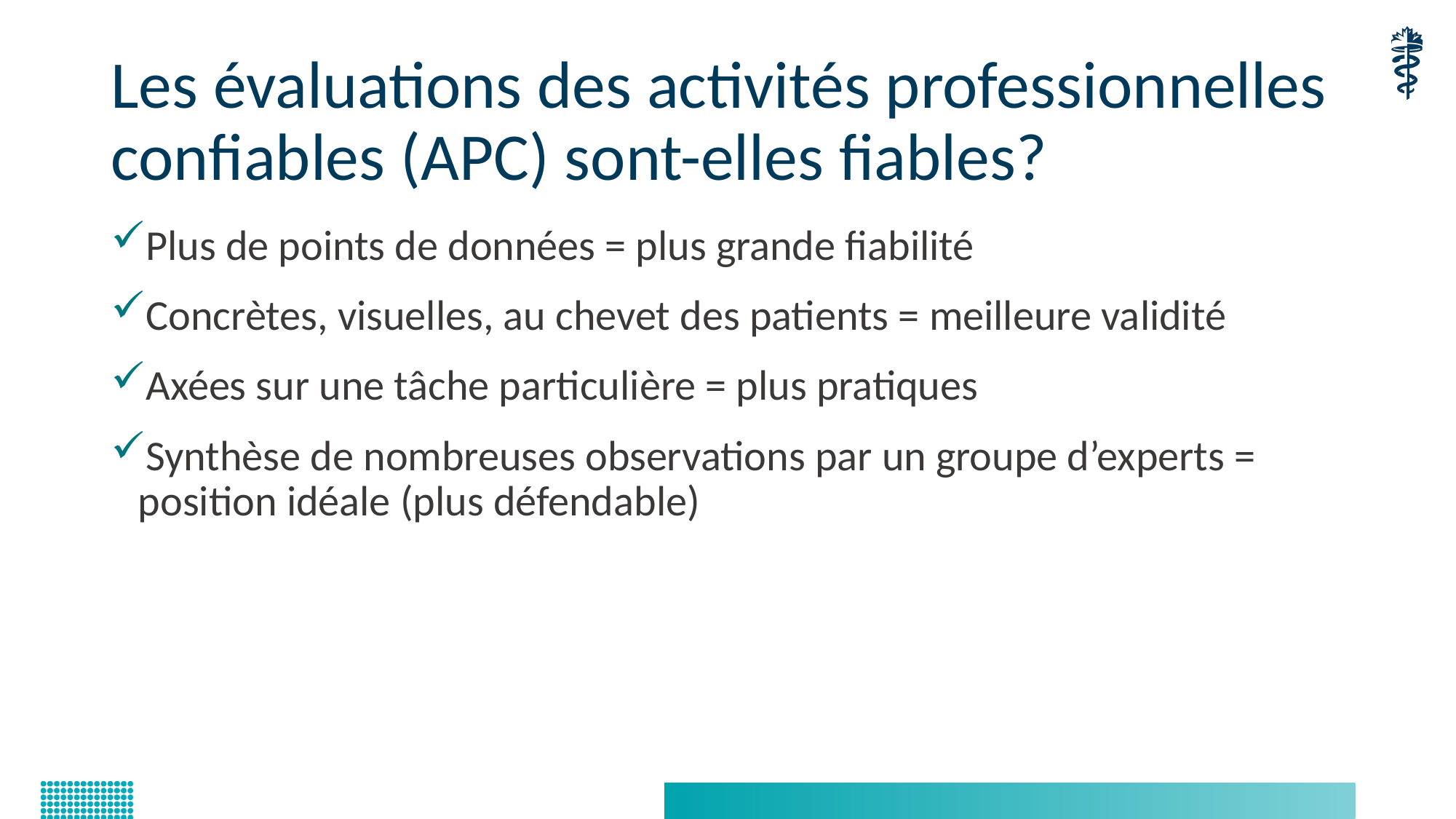

# Les évaluations des activités professionnelles confiables (APC) sont-elles fiables?
Plus de points de données = plus grande fiabilité
Concrètes, visuelles, au chevet des patients = meilleure validité
Axées sur une tâche particulière = plus pratiques
Synthèse de nombreuses observations par un groupe d’experts = position idéale (plus défendable)